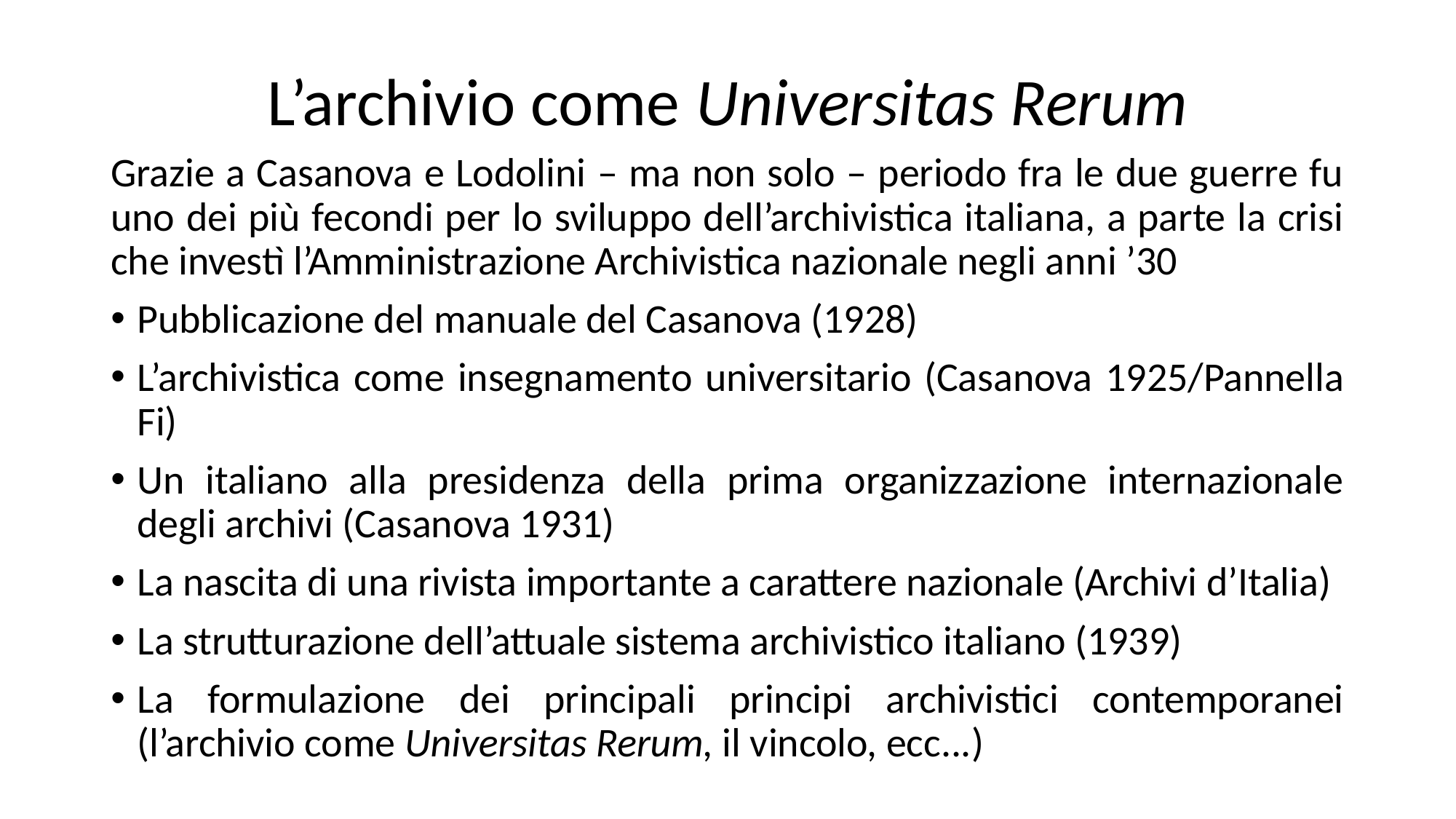

# L’archivio come Universitas Rerum
Grazie a Casanova e Lodolini – ma non solo – periodo fra le due guerre fu uno dei più fecondi per lo sviluppo dell’archivistica italiana, a parte la crisi che investì l’Amministrazione Archivistica nazionale negli anni ’30
Pubblicazione del manuale del Casanova (1928)
L’archivistica come insegnamento universitario (Casanova 1925/Pannella Fi)
Un italiano alla presidenza della prima organizzazione internazionale degli archivi (Casanova 1931)
La nascita di una rivista importante a carattere nazionale (Archivi d’Italia)
La strutturazione dell’attuale sistema archivistico italiano (1939)
La formulazione dei principali principi archivistici contemporanei (l’archivio come Universitas Rerum, il vincolo, ecc...)